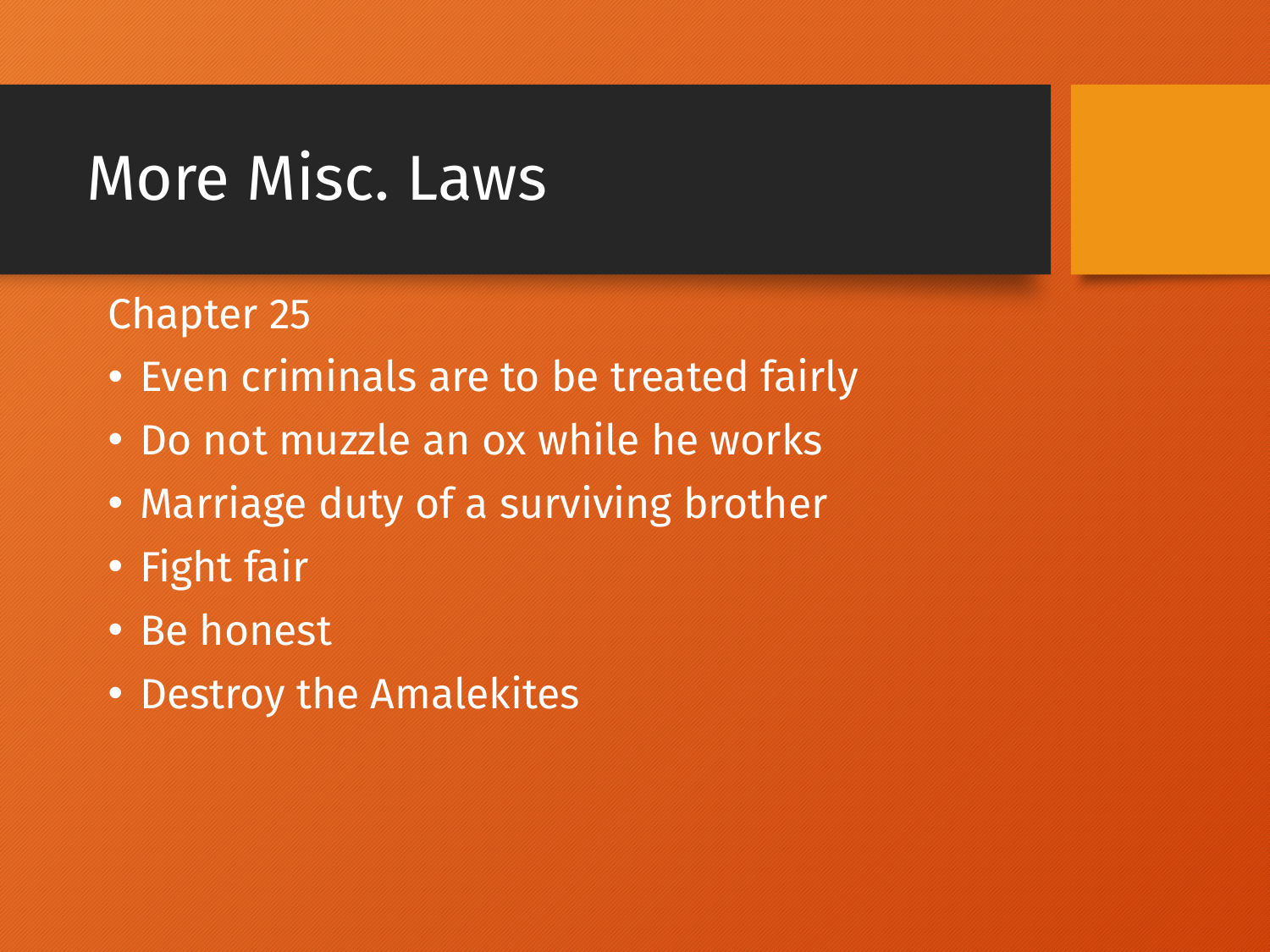

# More Misc. Laws
Chapter 25
Even criminals are to be treated fairly
Do not muzzle an ox while he works
Marriage duty of a surviving brother
Fight fair
Be honest
Destroy the Amalekites